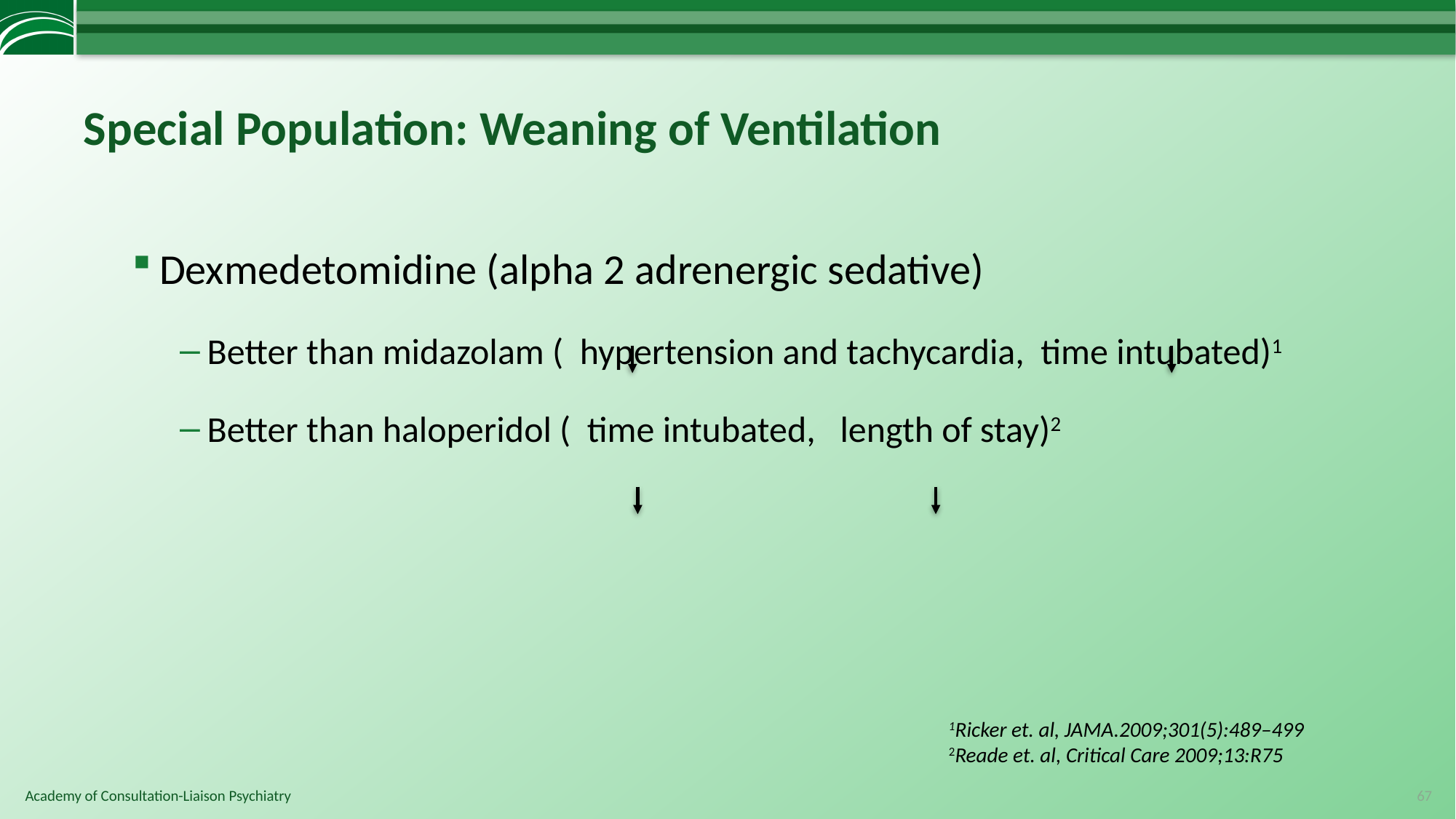

# Special Population: Weaning of Ventilation
Dexmedetomidine (alpha 2 adrenergic sedative)
Better than midazolam (  hypertension and tachycardia,  time intubated)1
Better than haloperidol (  time intubated,   length of stay)2

1Ricker et. al, JAMA.2009;301(5):489–499
2Reade et. al, Critical Care 2009;13:R75
67